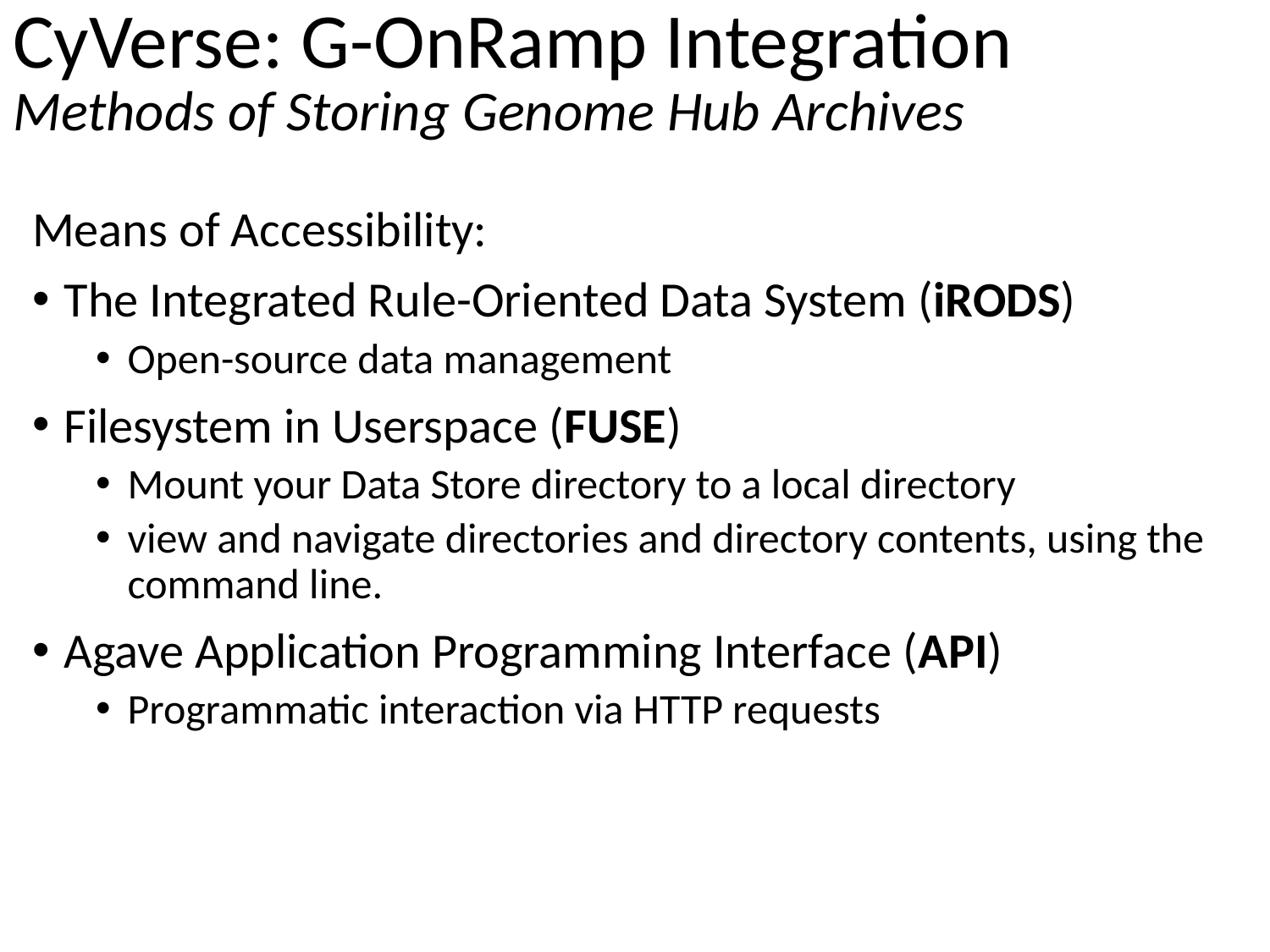

# CyVerse: G-OnRamp Integration
Methods of Storing Genome Hub Archives
Means of Accessibility:
The Integrated Rule-Oriented Data System (iRODS)
Open-source data management
Filesystem in Userspace (FUSE)
Mount your Data Store directory to a local directory
view and navigate directories and directory contents, using the command line.
Agave Application Programming Interface (API)
Programmatic interaction via HTTP requests